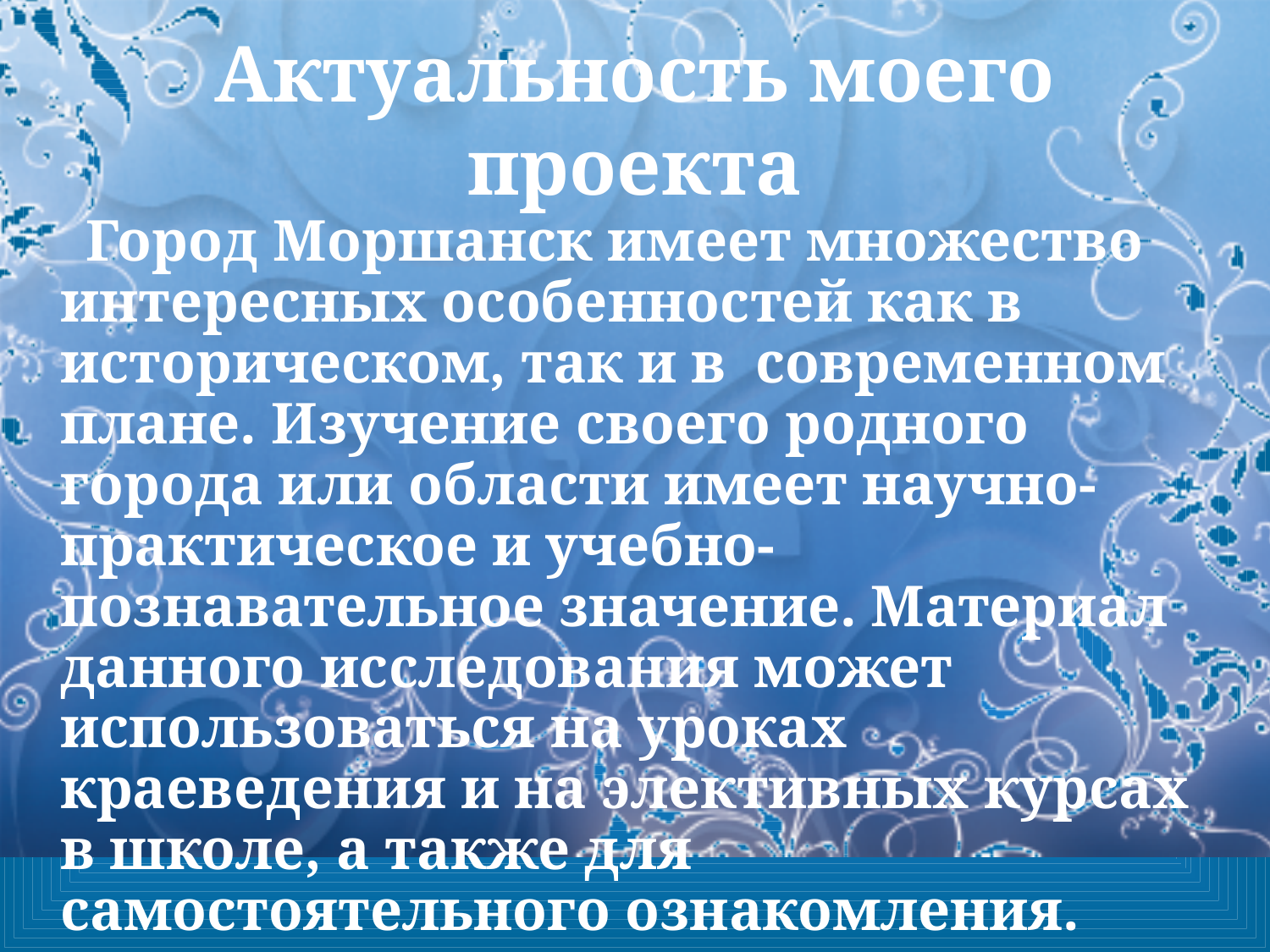

# Актуальность моего проекта
     Город Моршанск имеет множество интересных особенностей как в историческом, так и в  современном плане. Изучение своего родного города или области имеет научно-практическое и учебно-познавательное значение. Материал данного исследования может использоваться на уроках краеведения и на элективных курсах в школе, а также для  самостоятельного ознакомления.